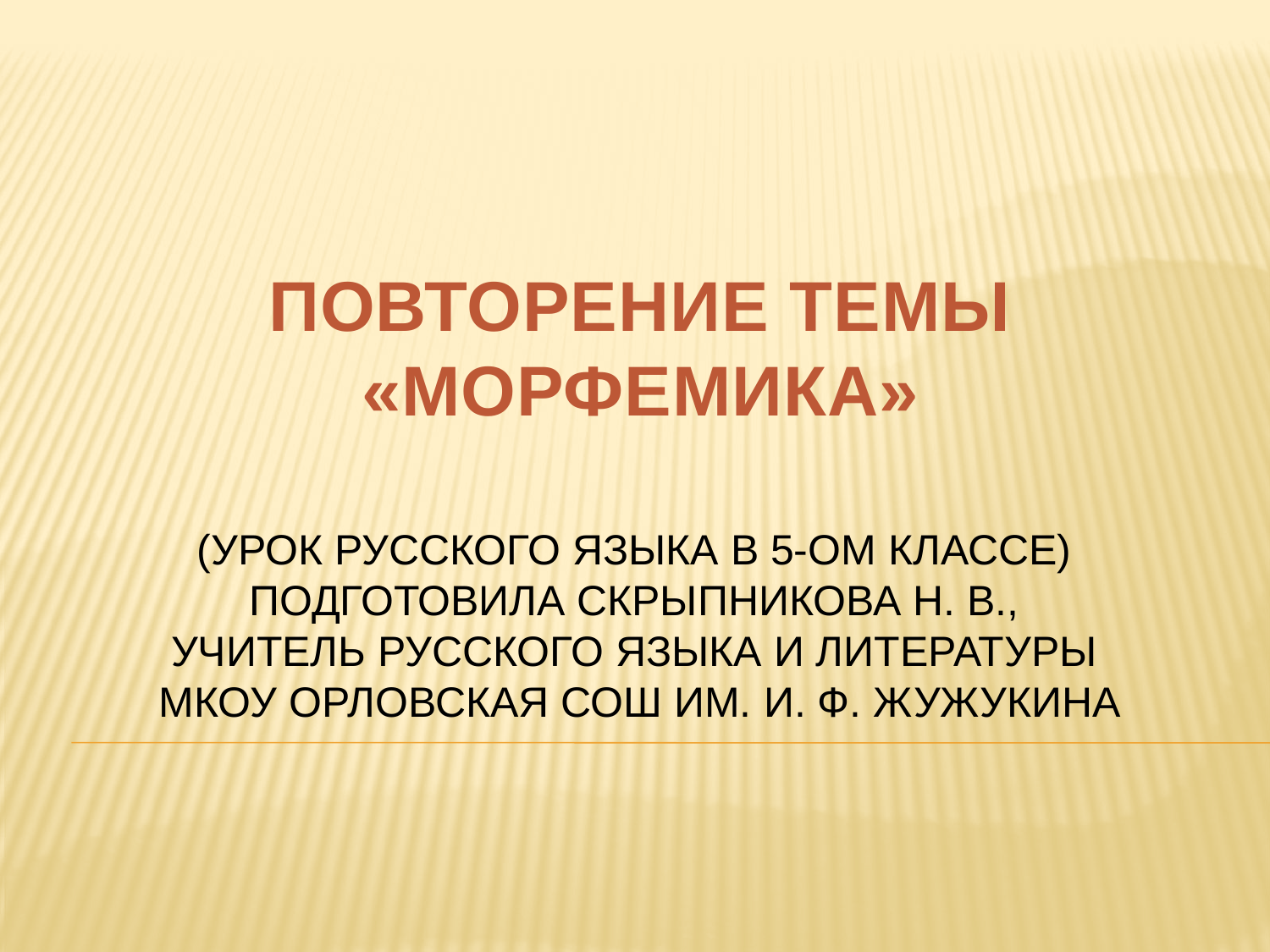

ПОВТОРЕНИЕ ТЕМЫ «МОРФЕМИКА»
# (Урок русского языка в 5-ом классе) Подготовила Скрыпникова Н. В., учитель русского языка и литературы МКОУ Орловская СОШ им. И. Ф. Жужукина